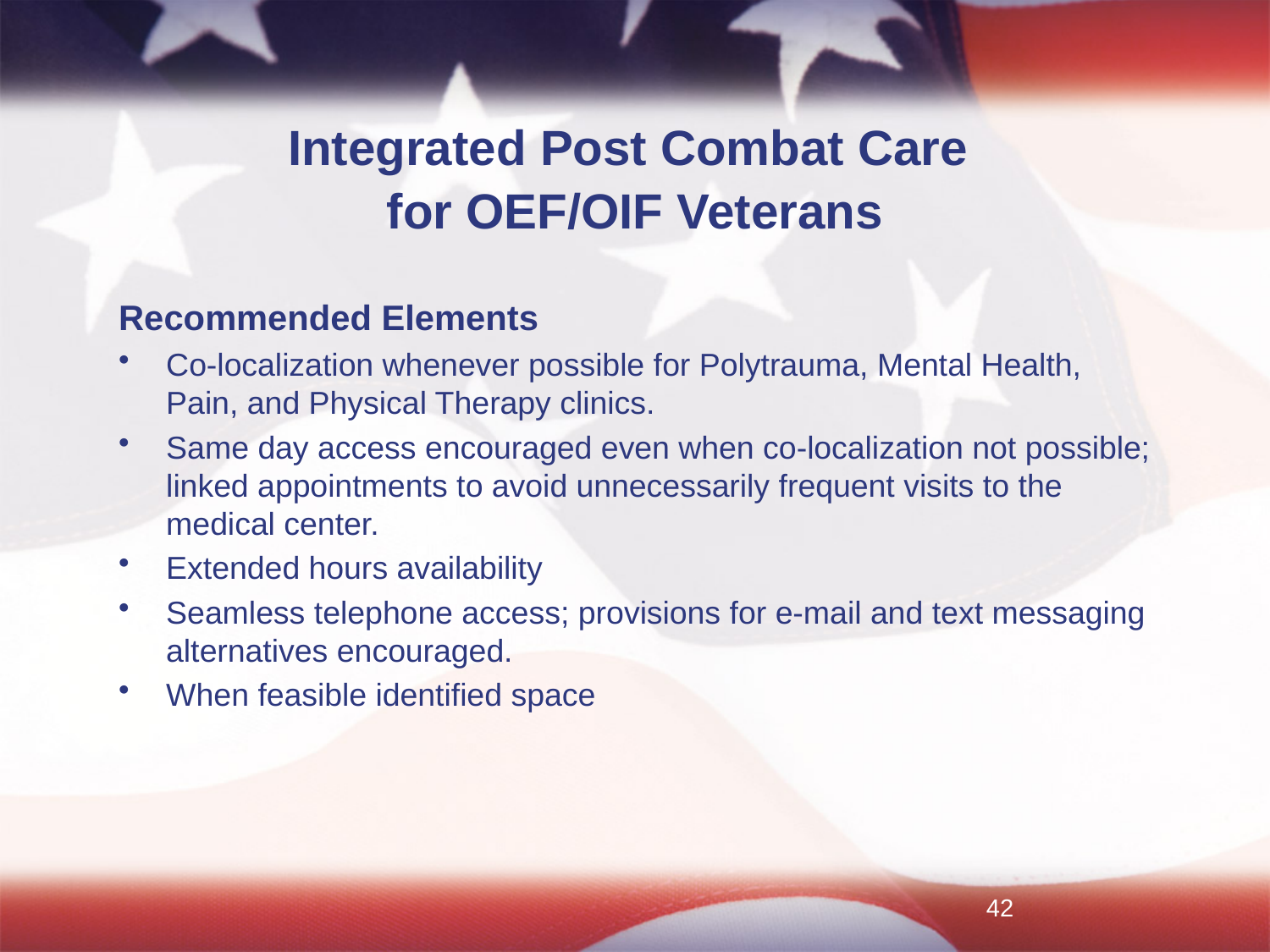

Integrated Post Combat Care
for OEF/OIF Veterans

Recommended Elements
Co-localization whenever possible for Polytrauma, Mental Health, Pain, and Physical Therapy clinics.
Same day access encouraged even when co-localization not possible; linked appointments to avoid unnecessarily frequent visits to the medical center.
Extended hours availability
Seamless telephone access; provisions for e-mail and text messaging alternatives encouraged.
When feasible identified space

42